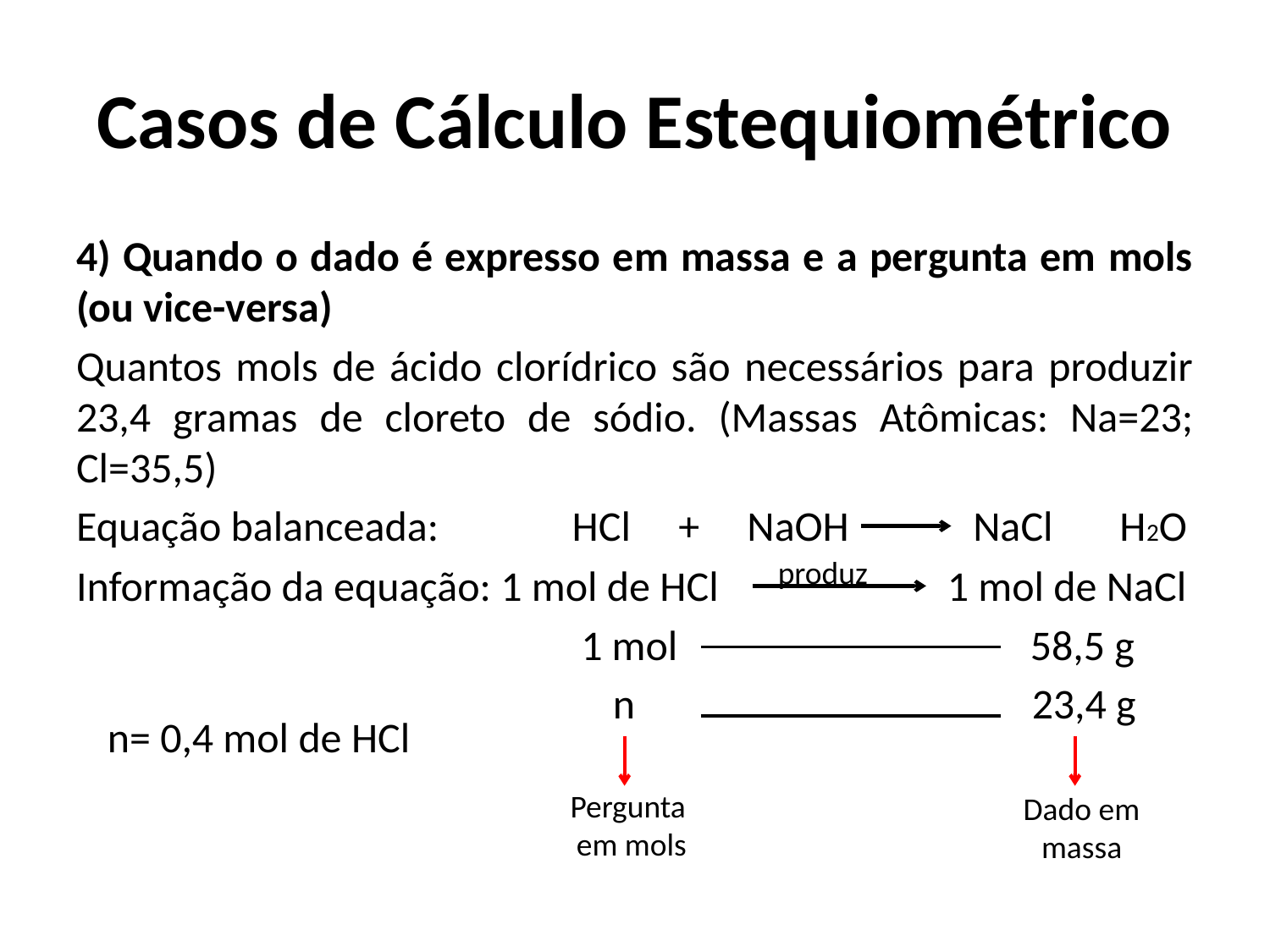

# Casos de Cálculo Estequiométrico
4) Quando o dado é expresso em massa e a pergunta em mols (ou vice-versa)
Quantos mols de ácido clorídrico são necessários para produzir 23,4 gramas de cloreto de sódio. (Massas Atômicas: Na=23; Cl=35,5)
Equação balanceada:              HCl     +     NaOH             NaCl       H2O
Informação da equação: 1 mol de HCl                        1 mol de NaCl
			             1 mol                                     58,5 g
				   n			       23,4 g
produz
n= 0,4 mol de HCl
Pergunta
em mols
Dado em
massa